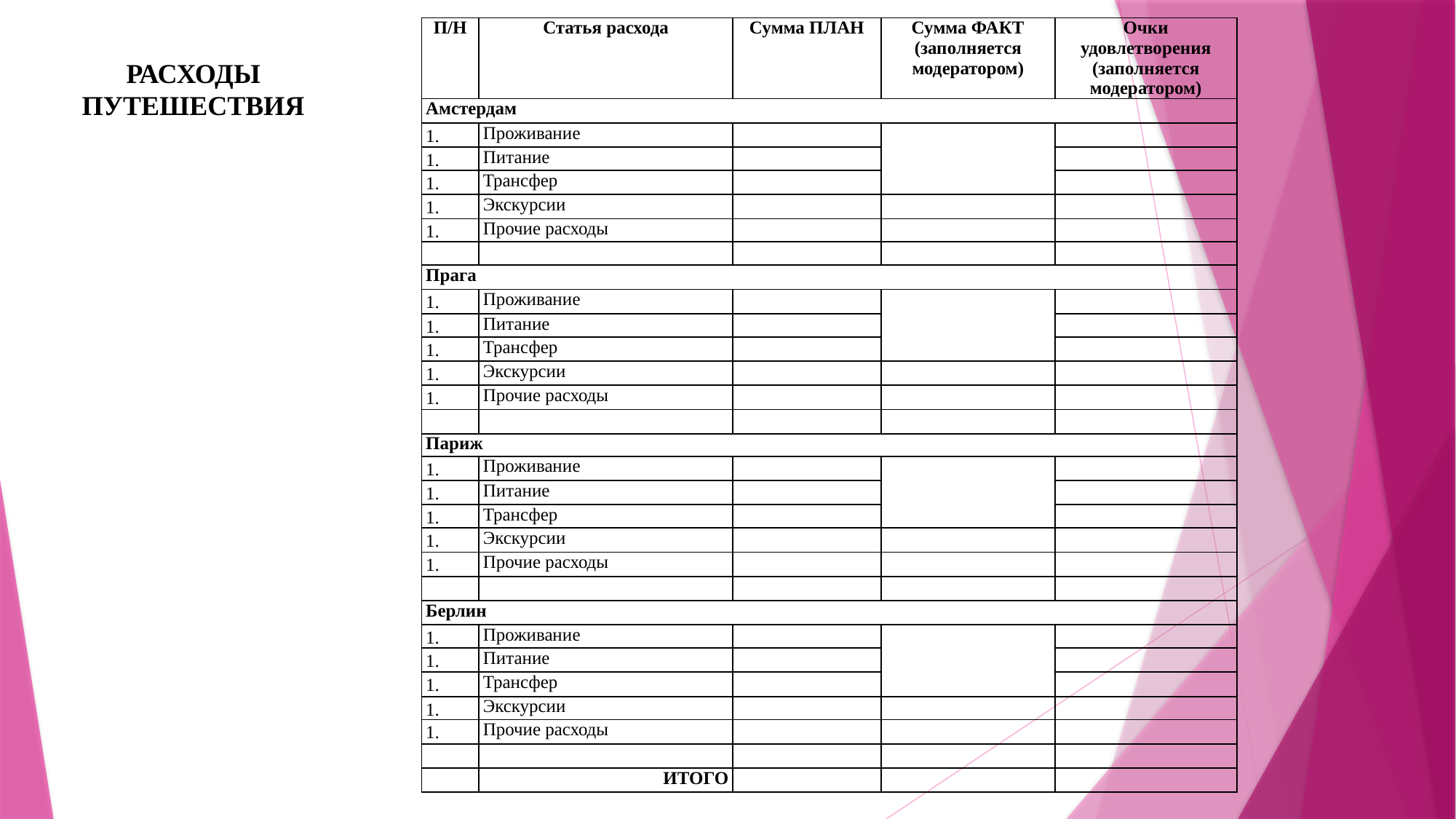

| П/Н | Статья расхода | Сумма ПЛАН | Сумма ФАКТ (заполняется модератором) | Очки удовлетворения (заполняется модератором) |
| --- | --- | --- | --- | --- |
| Амстердам |  |  |  |  |
|  | Проживание |  |  |  |
|  | Питание |  |  |  |
|  | Трансфер |  |  |  |
|  | Экскурсии |  |  |  |
|  | Прочие расходы |  |  |  |
|  |  |  |  |  |
| Прага |  |  |  |  |
|  | Проживание |  |  |  |
|  | Питание |  |  |  |
|  | Трансфер |  |  |  |
|  | Экскурсии |  |  |  |
|  | Прочие расходы |  |  |  |
|  |  |  |  |  |
| Париж |  |  |  |  |
|  | Проживание |  |  |  |
|  | Питание |  |  |  |
|  | Трансфер |  |  |  |
|  | Экскурсии |  |  |  |
|  | Прочие расходы |  |  |  |
|  |  |  |  |  |
| Берлин |  |  |  |  |
|  | Проживание |  |  |  |
|  | Питание |  |  |  |
|  | Трансфер |  |  |  |
|  | Экскурсии |  |  |  |
|  | Прочие расходы |  |  |  |
|  |  |  |  |  |
|  | ИТОГО |  |  |  |
РАСХОДЫ
ПУТЕШЕСТВИЯ